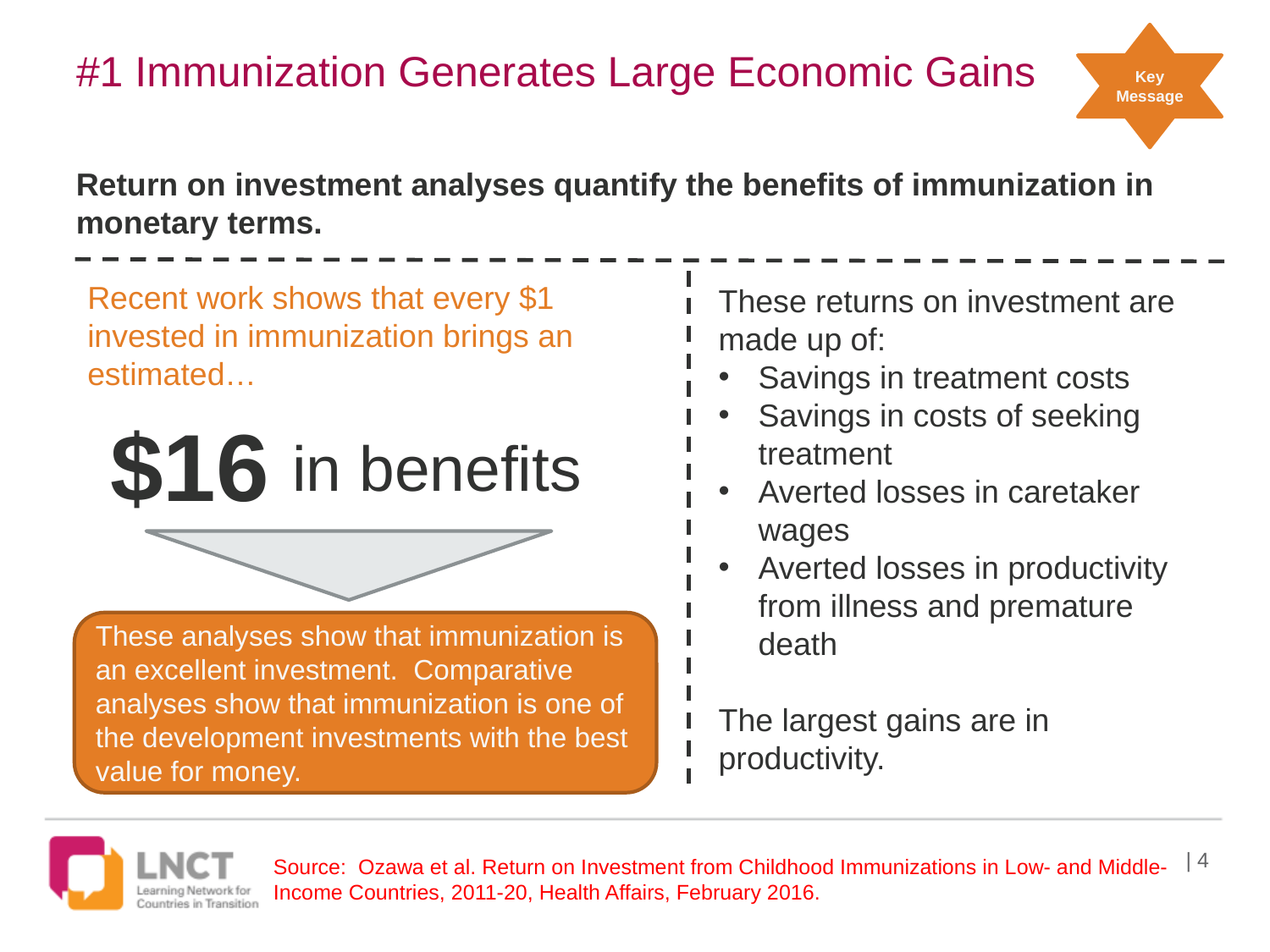

Key Message
# #1 Immunization Generates Large Economic Gains
Return on investment analyses quantify the benefits of immunization in monetary terms.
Recent work shows that every $1 invested in immunization brings an estimated…
These returns on investment are made up of:
Savings in treatment costs
Savings in costs of seeking treatment
Averted losses in caretaker wages
Averted losses in productivity from illness and premature death

The largest gains are in productivity.
$16
in benefits

These analyses show that immunization is an excellent investment.  Comparative analyses show that immunization is one of the development investments with the best value for money.
| 4
Source:  Ozawa et al. Return on Investment from Childhood Immunizations in Low- and Middle-
Income Countries, 2011-20, Health Affairs, February 2016.